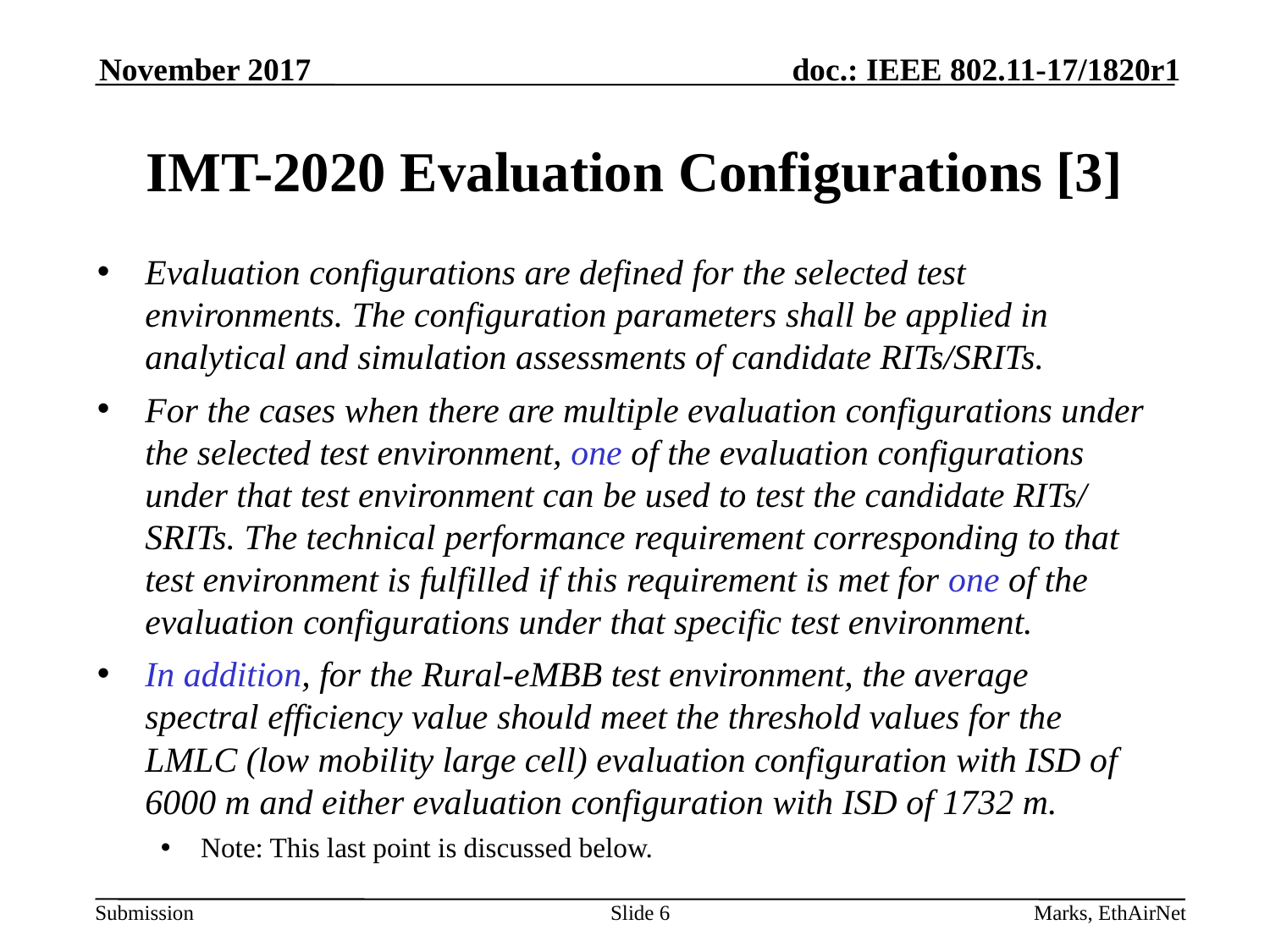

November 2017
# IMT-2020 Evaluation Configurations [3]
Evaluation configurations are defined for the selected test environments. The configuration parameters shall be applied in analytical and simulation assessments of candidate RITs/SRITs.
For the cases when there are multiple evaluation configurations under the selected test environment, one of the evaluation configurations under that test environment can be used to test the candidate RITs/ SRITs. The technical performance requirement corresponding to that test environment is fulfilled if this requirement is met for one of the evaluation configurations under that specific test environment.
In addition, for the Rural-eMBB test environment, the average spectral efficiency value should meet the threshold values for the LMLC (low mobility large cell) evaluation configuration with ISD of 6000 m and either evaluation configuration with ISD of 1732 m.
Note: This last point is discussed below.
Slide 6
Marks, EthAirNet